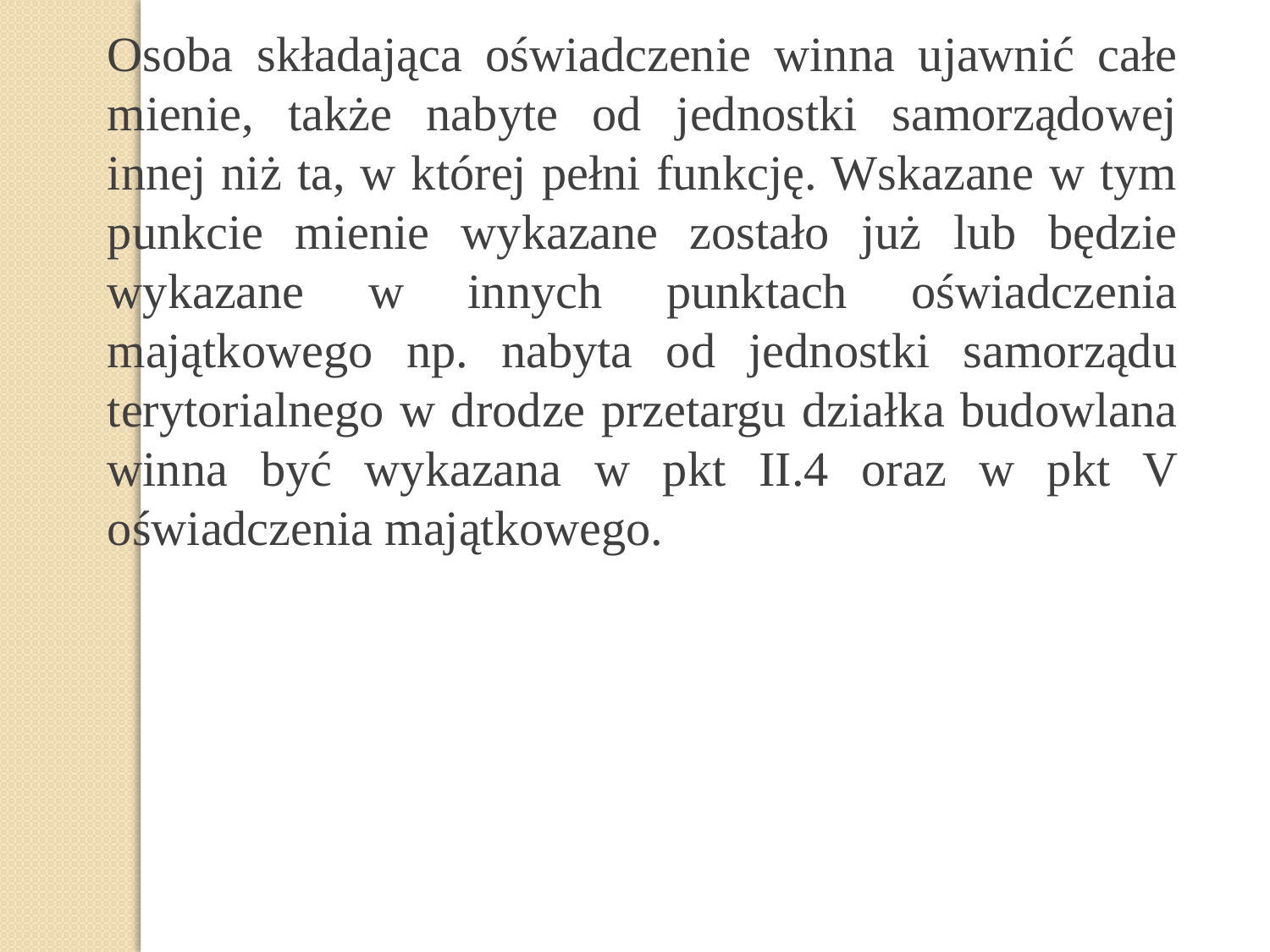

Osoba składająca oświadczenie winna ujawnić całe mienie, także nabyte od jednostki samorządowej innej niż ta, w której pełni funkcję. Wskazane w tym punkcie mienie wykazane zostało już lub będzie wykazane w innych punktach oświadczenia majątkowego np. nabyta od jednostki samorządu terytorialnego w drodze przetargu działka budowlana winna być wykazana w pkt II.4 oraz w pkt V oświadczenia majątkowego.